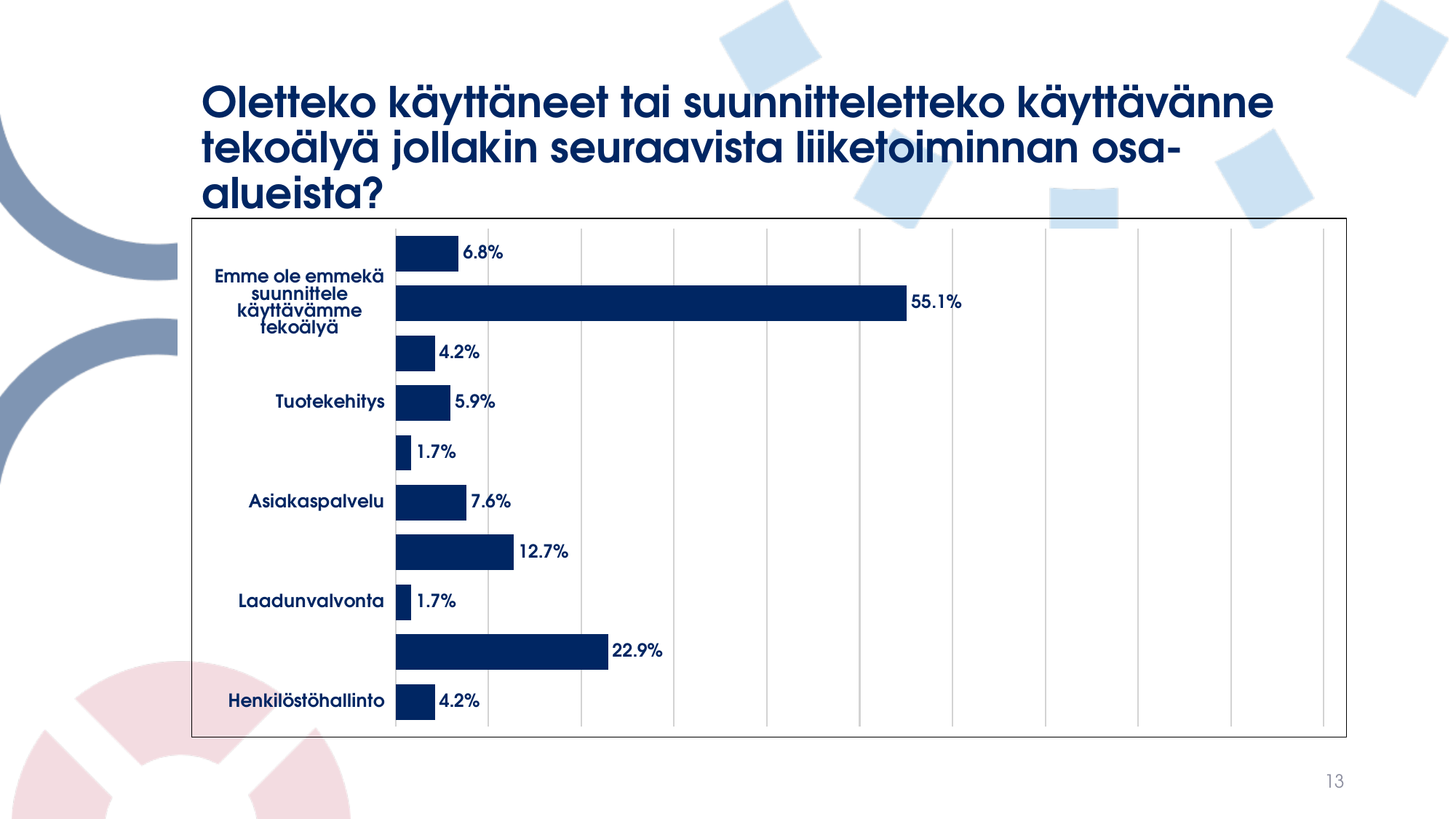

# Oletteko käyttäneet tai suunnitteletteko käyttävänne tekoälyä jollakin seuraavista liiketoiminnan osa-alueista?

### Chart

| Category |  |
|---|---|
| Henkilöstöhallinto | 0.04237288135593221 |
| Markkinointi | 0.22881355932203393 |
| Laadunvalvonta | 0.01694915254237288 |
| Viestintä | 0.12711864406779663 |
| Asiakaspalvelu | 0.07627118644067797 |
| Logistiikka ja varastonhallinta | 0.01694915254237288 |
| Tuotekehitys | 0.05932203389830509 |
| Ennustaminen ja riskienhallinta | 0.04237288135593221 |
| Emme ole emmekä suunnittele käyttävämme tekoälyä | 0.5508474576271186 |
| Johonkin muuhun, mihin? | 0.06779661016949153 |
13